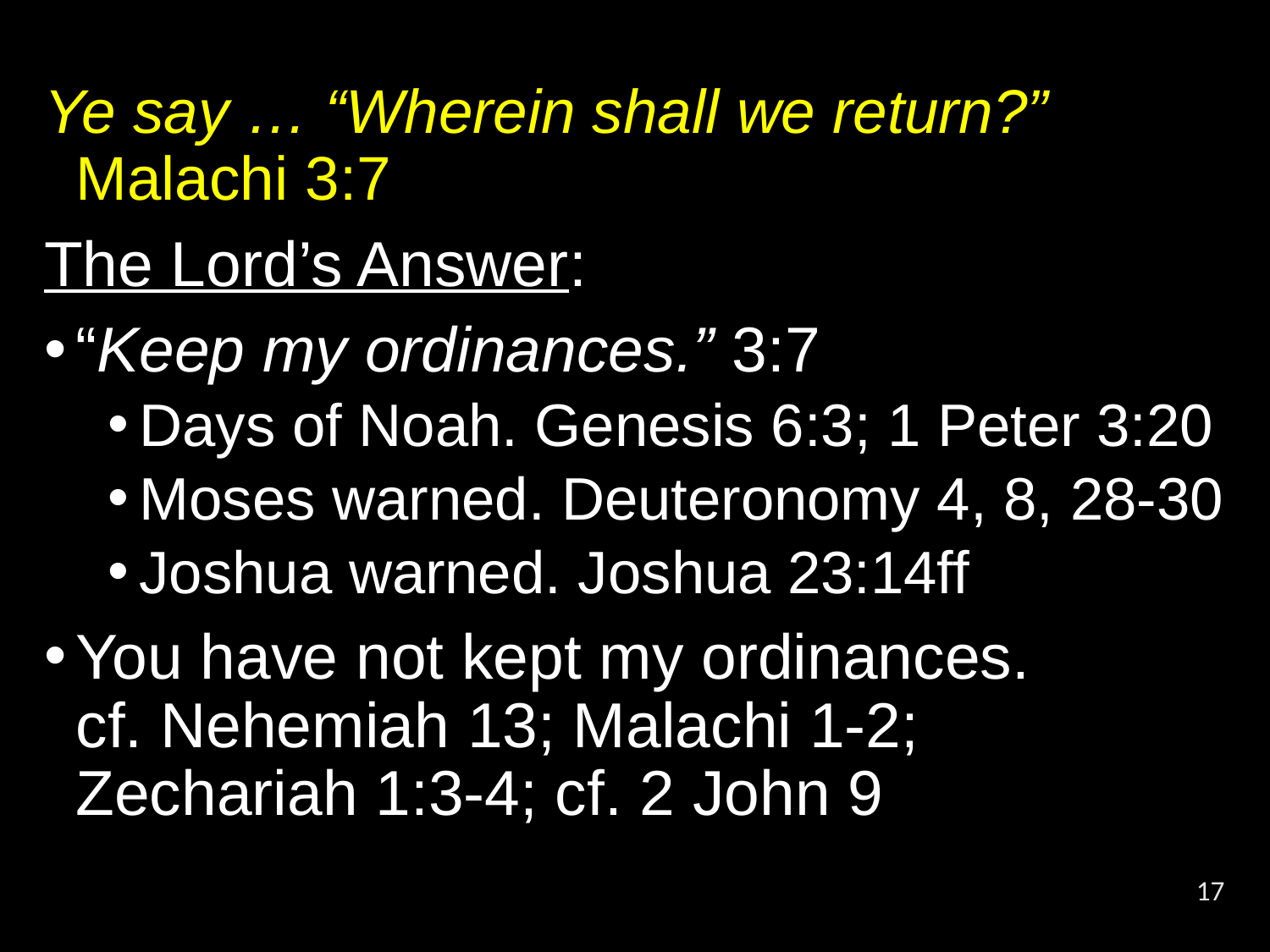

Ye say … “Wherein shall we return?”
Malachi 3:7
The Lord’s Answer:
“Keep my ordinances.” 3:7
Days of Noah. Genesis 6:3; 1 Peter 3:20
Moses warned. Deuteronomy 4, 8, 28-30
Joshua warned. Joshua 23:14ff
You have not kept my ordinances.
cf. Nehemiah 13; Malachi 1-2;
Zechariah 1:3-4; cf. 2 John 9
17